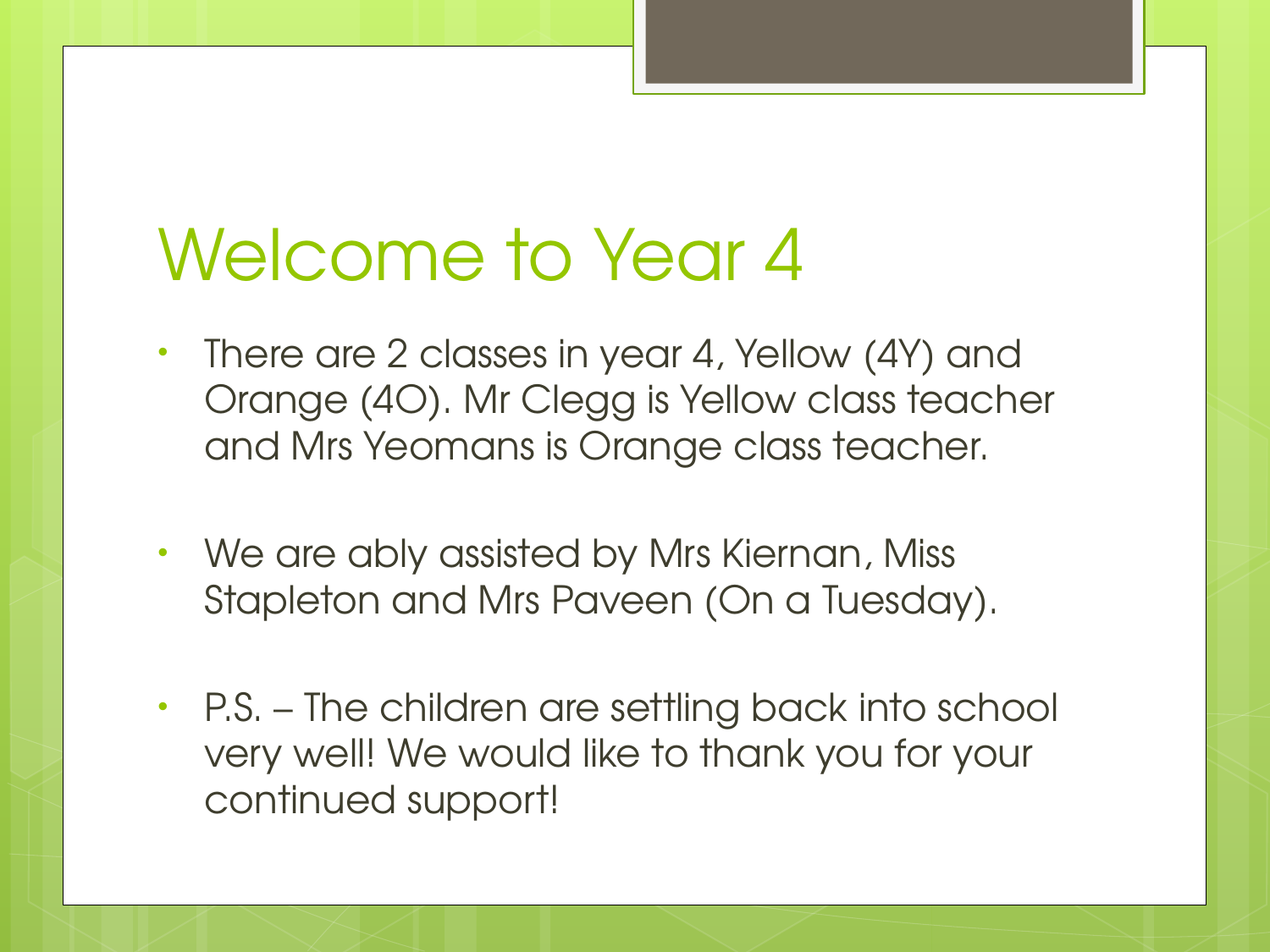

# Welcome to Year 4
There are 2 classes in year 4, Yellow (4Y) and Orange (4O). Mr Clegg is Yellow class teacher and Mrs Yeomans is Orange class teacher.

We are ably assisted by Mrs Kiernan, Miss Stapleton and Mrs Paveen (On a Tuesday).

P.S. – The children are settling back into school very well! We would like to thank you for your continued support!